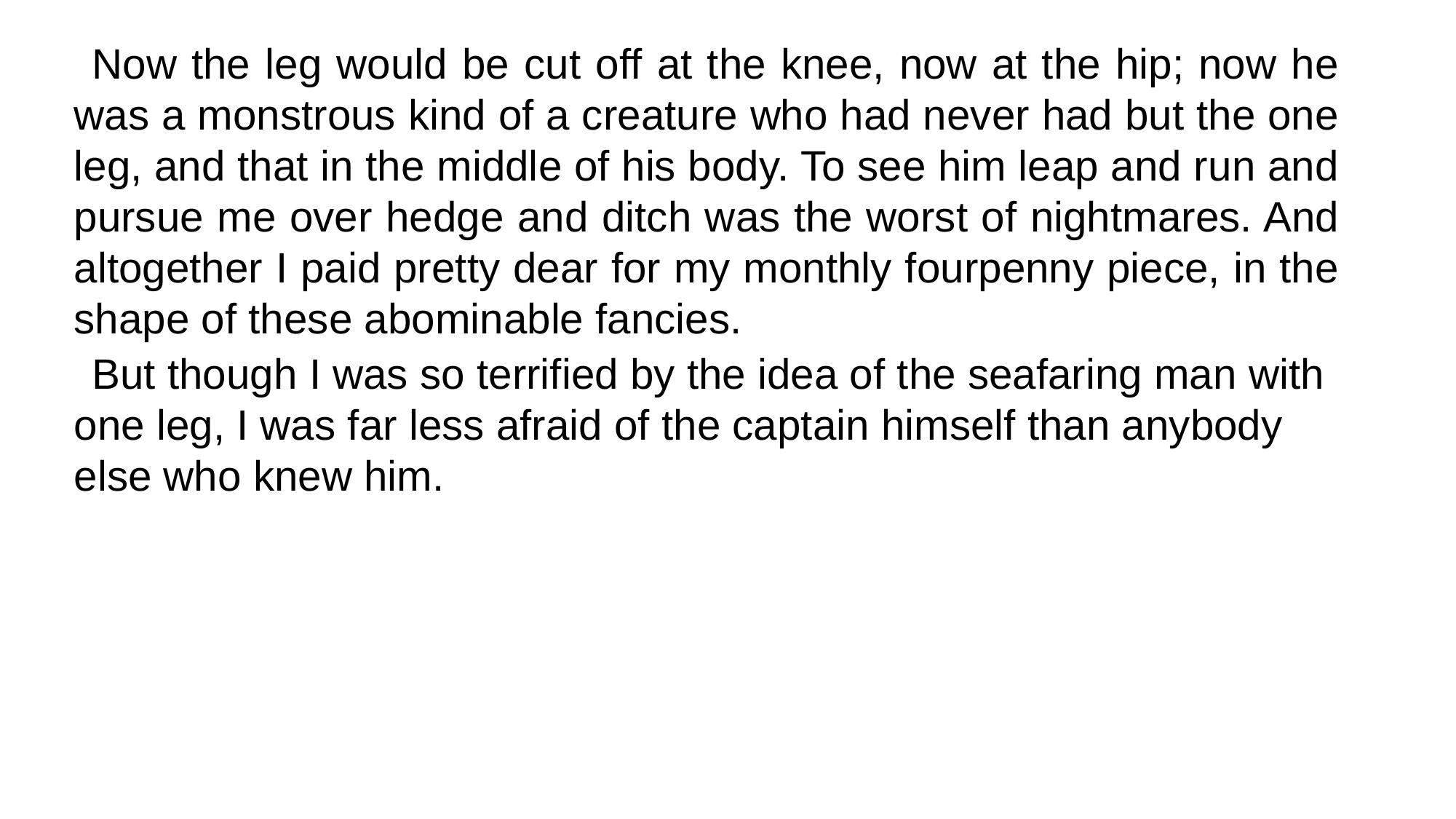

Now the leg would be cut off at the knee, now at the hip; now he was a monstrous kind of a creature who had never had but the one leg, and that in the middle of his body. To see him leap and run and pursue me over hedge and ditch was the worst of nightmares. And altogether I paid pretty dear for my monthly fourpenny piece, in the shape of these abominable fancies.
But though I was so terrified by the idea of the seafaring man with one leg, I was far less afraid of the captain himself than anybody else who knew him.